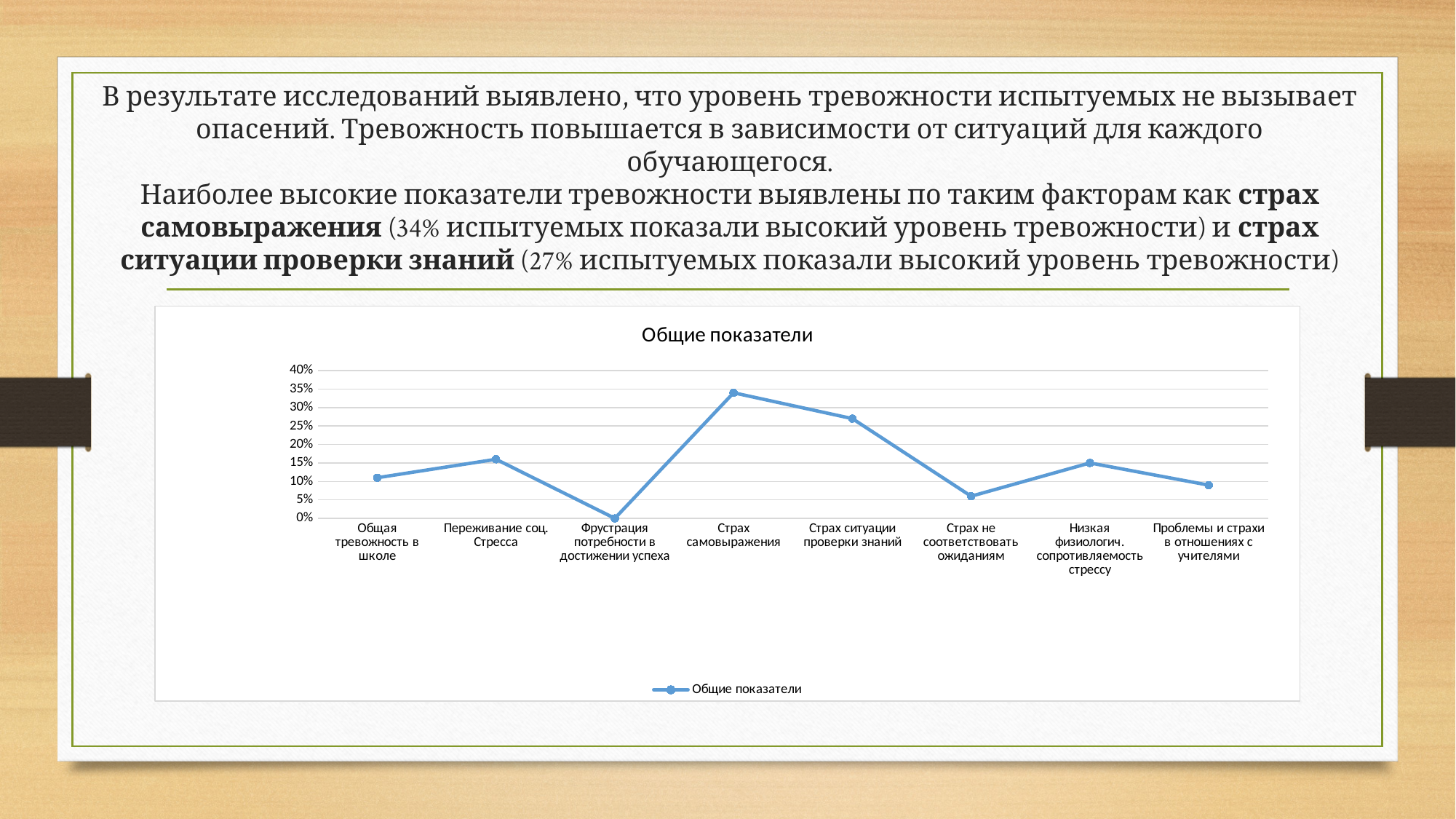

# В результате исследований выявлено, что уровень тревожности испытуемых не вызывает опасений. Тревожность повышается в зависимости от ситуаций для каждого обучающегося. Наиболее высокие показатели тревожности выявлены по таким факторам как страх самовыражения (34% испытуемых показали высокий уровень тревожности) и страх ситуации проверки знаний (27% испытуемых показали высокий уровень тревожности)

### Chart:

| Category | Общие показатели |
|---|---|
| Общая тревожность в школе | 0.11 |
| Переживание соц. Стресса | 0.16 |
| Фрустрация потребности в достижении успеха | 0.0 |
| Страх самовыражения | 0.34 |
| Страх ситуации проверки знаний | 0.27 |
| Страх не соответствовать ожиданиям | 0.06 |
| Низкая физиологич. сопротивляемость стрессу | 0.15 |
| Проблемы и страхи в отношениях с учителями | 0.09 |